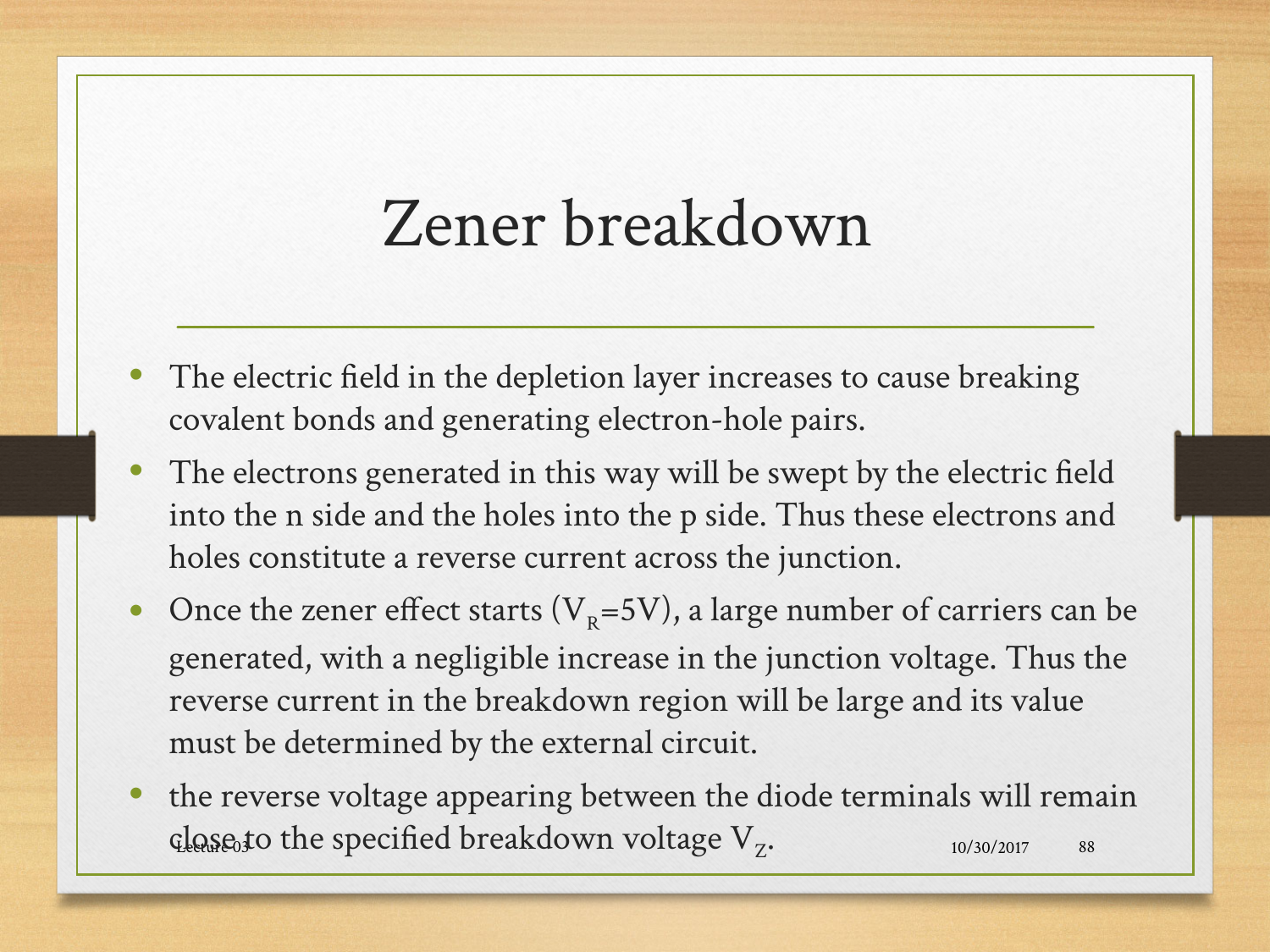

# Zener breakdown
The electric field in the depletion layer increases to cause breaking covalent bonds and generating electron-hole pairs.
The electrons generated in this way will be swept by the electric field into the n side and the holes into the p side. Thus these electrons and holes constitute a reverse current across the junction.
Once the zener effect starts (VR=5V), a large number of carriers can be generated, with a negligible increase in the junction voltage. Thus the reverse current in the breakdown region will be large and its value must be determined by the external circuit.
the reverse voltage appearing between the diode terminals will remain close to the specified breakdown voltage VZ.
Lecture 03
10/30/2017
88